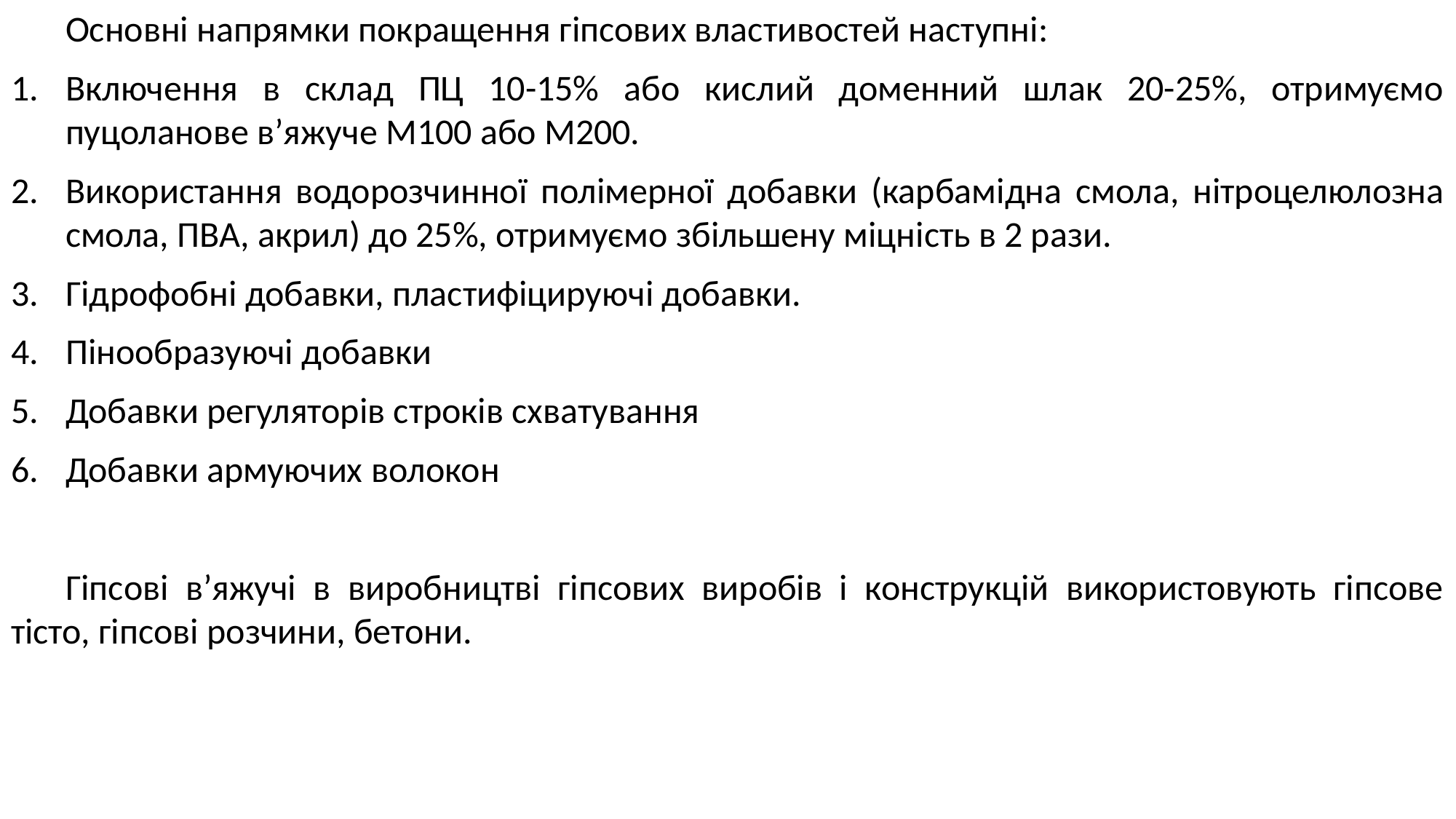

Основні напрямки покращення гіпсових властивостей наступні:
Включення в склад ПЦ 10-15% або кислий доменний шлак 20-25%, отримуємо пуцоланове в’яжуче М100 або М200.
Використання водорозчинної полімерної добавки (карбамідна смола, нітроцелюлозна смола, ПВА, акрил) до 25%, отримуємо збільшену міцність в 2 рази.
Гідрофобні добавки, пластифіцируючі добавки.
Пінообразуючі добавки
Добавки регуляторів строків схватування
Добавки армуючих волокон

Гіпсові в’яжучі в виробництві гіпсових виробів і конструкцій використовують гіпсове тісто, гіпсові розчини, бетони.